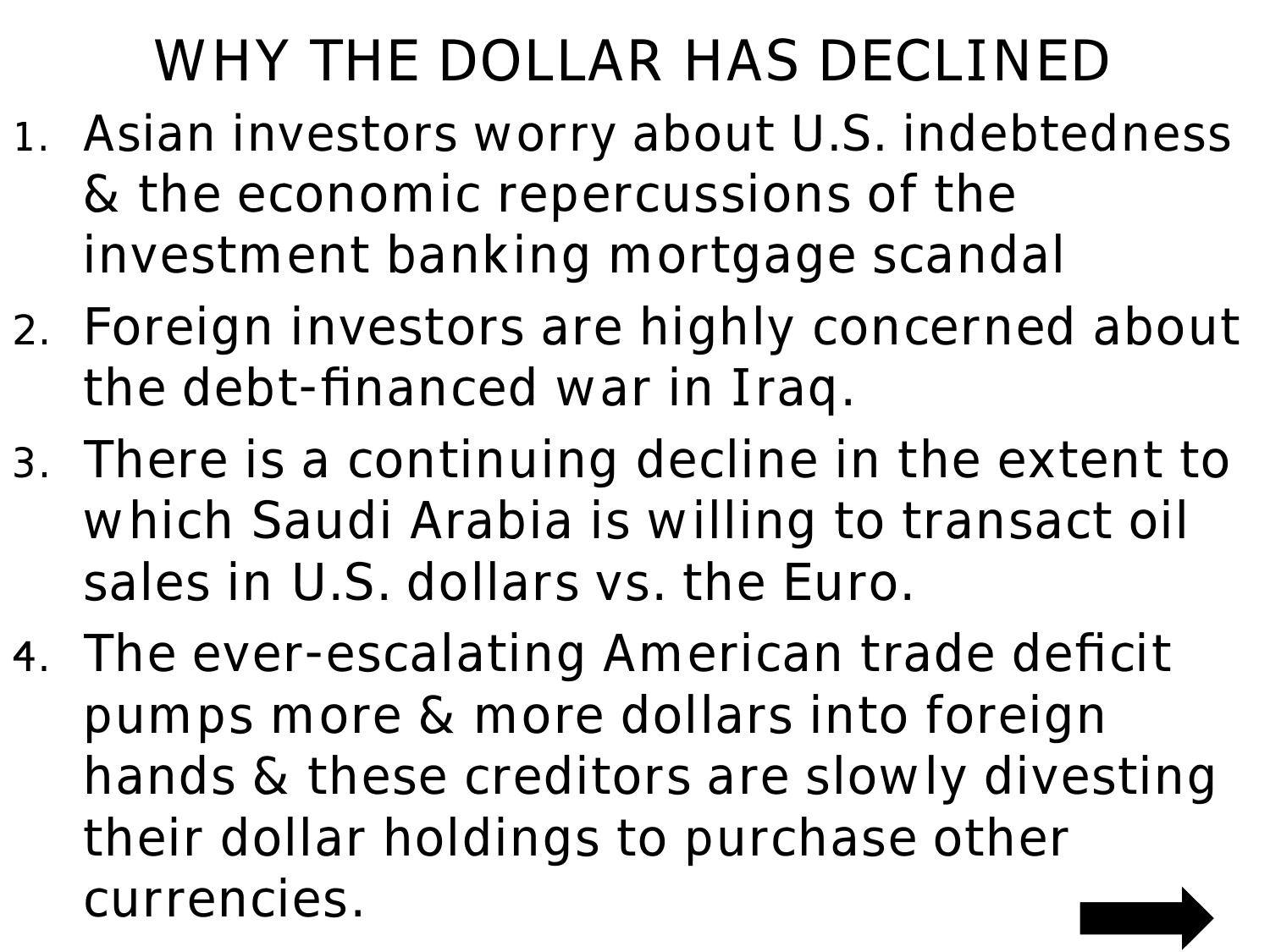

# WHY THE DOLLAR HAS DECLINED
Asian investors worry about U.S. indebtedness & the economic repercussions of the investment banking mortgage scandal
Foreign investors are highly concerned about the debt-financed war in Iraq.
There is a continuing decline in the extent to which Saudi Arabia is willing to transact oil sales in U.S. dollars vs. the Euro.
The ever-escalating American trade deficit pumps more & more dollars into foreign hands & these creditors are slowly divesting their dollar holdings to purchase other currencies.